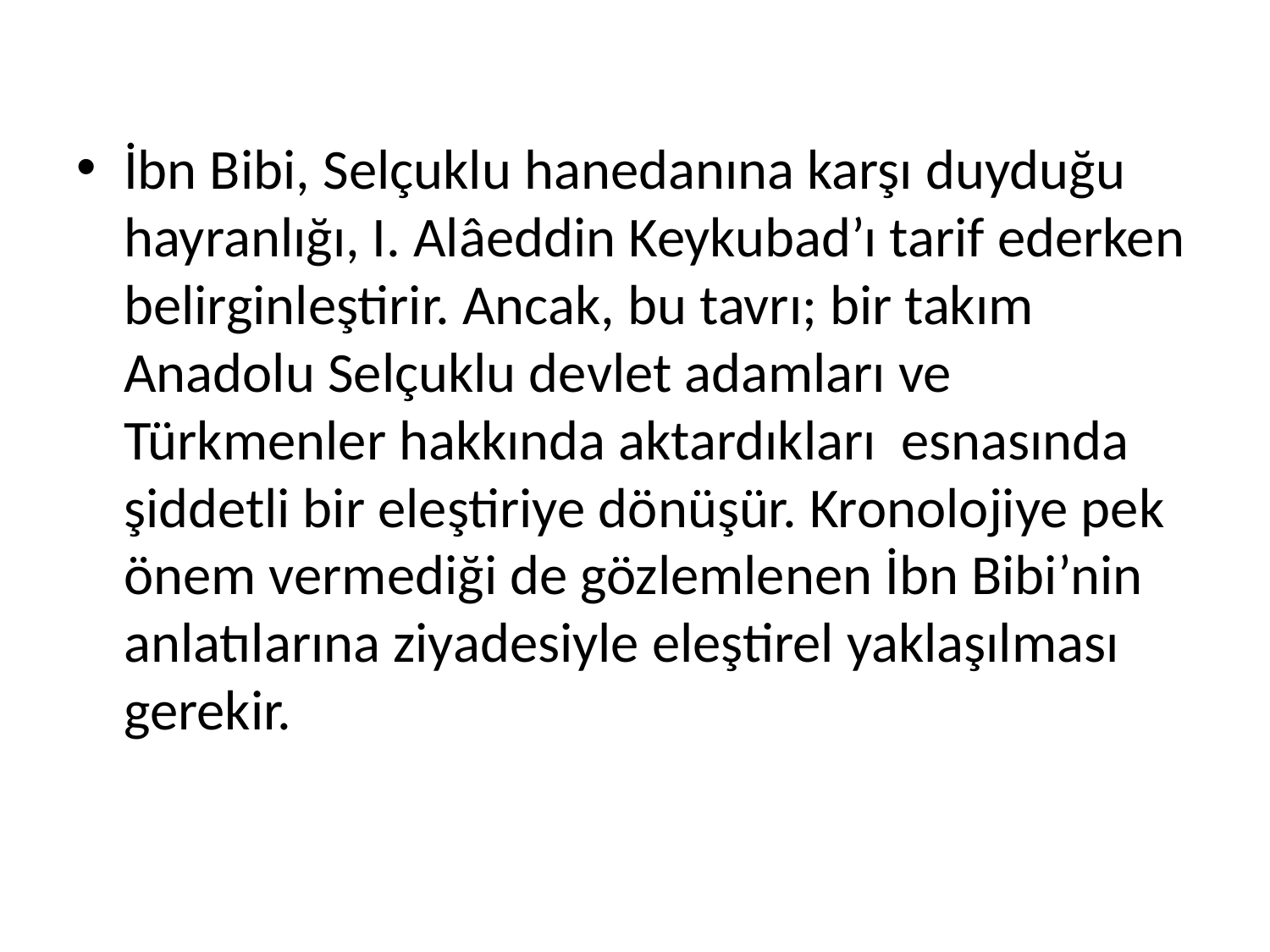

İbn Bibi, Selçuklu hanedanına karşı duyduğu hayranlığı, I. Alâeddin Keykubad’ı tarif ederken belirginleştirir. Ancak, bu tavrı; bir takım Anadolu Selçuklu devlet adamları ve Türkmenler hakkında aktardıkları  esnasında şiddetli bir eleştiriye dönüşür. Kronolojiye pek önem vermediği de gözlemlenen İbn Bibi’nin anlatılarına ziyadesiyle eleştirel yaklaşılması gerekir.